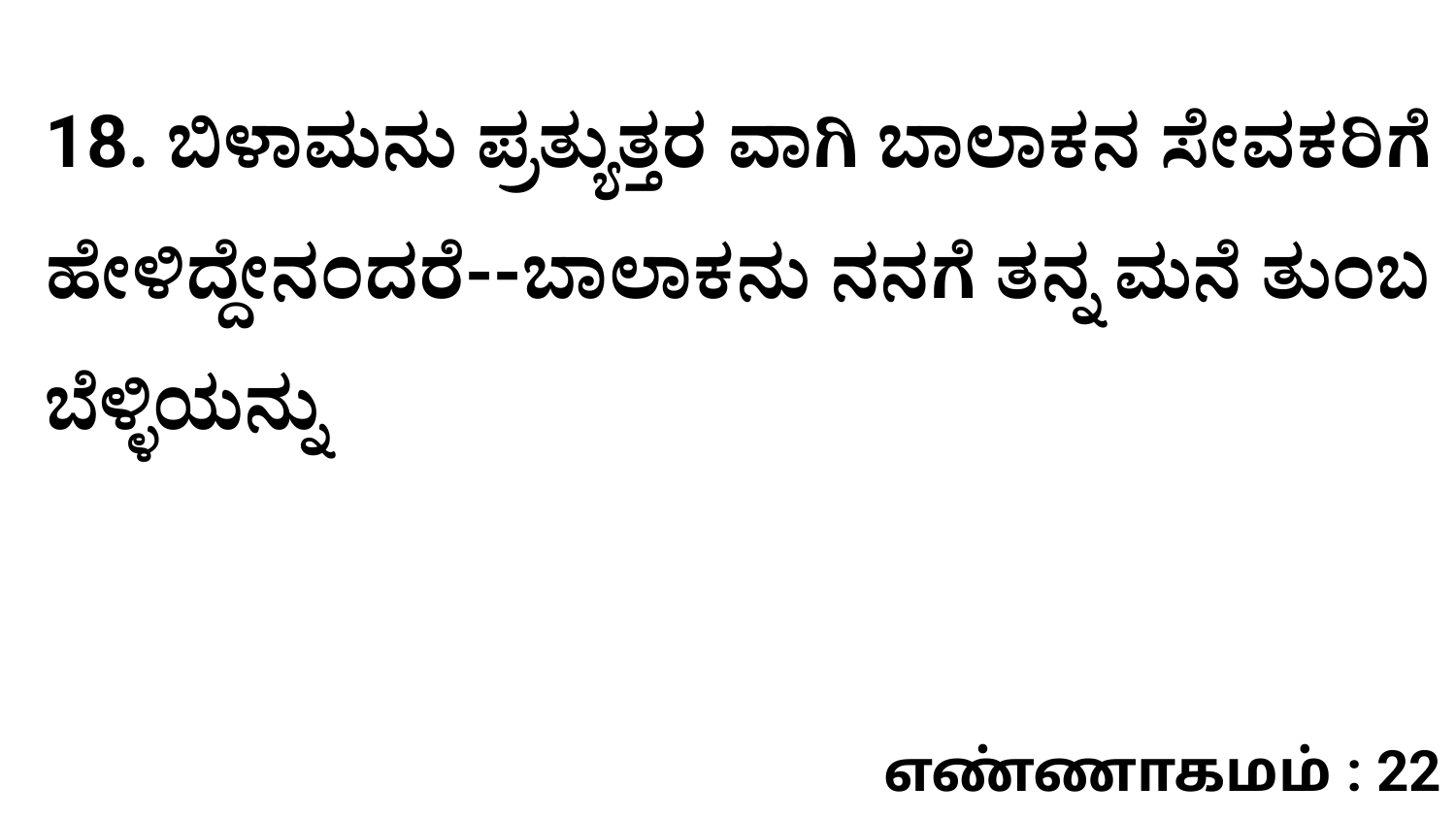

18. ಬಿಳಾಮನು ಪ್ರತ್ಯುತ್ತರ ವಾಗಿ ಬಾಲಾಕನ ಸೇವಕರಿಗೆ ಹೇಳಿದ್ದೇನಂದರೆ--ಬಾಲಾಕನು ನನಗೆ ತನ್ನ ಮನೆ ತುಂಬ ಬೆಳ್ಳಿಯನ್ನು
எண்ணாகமம் : 22